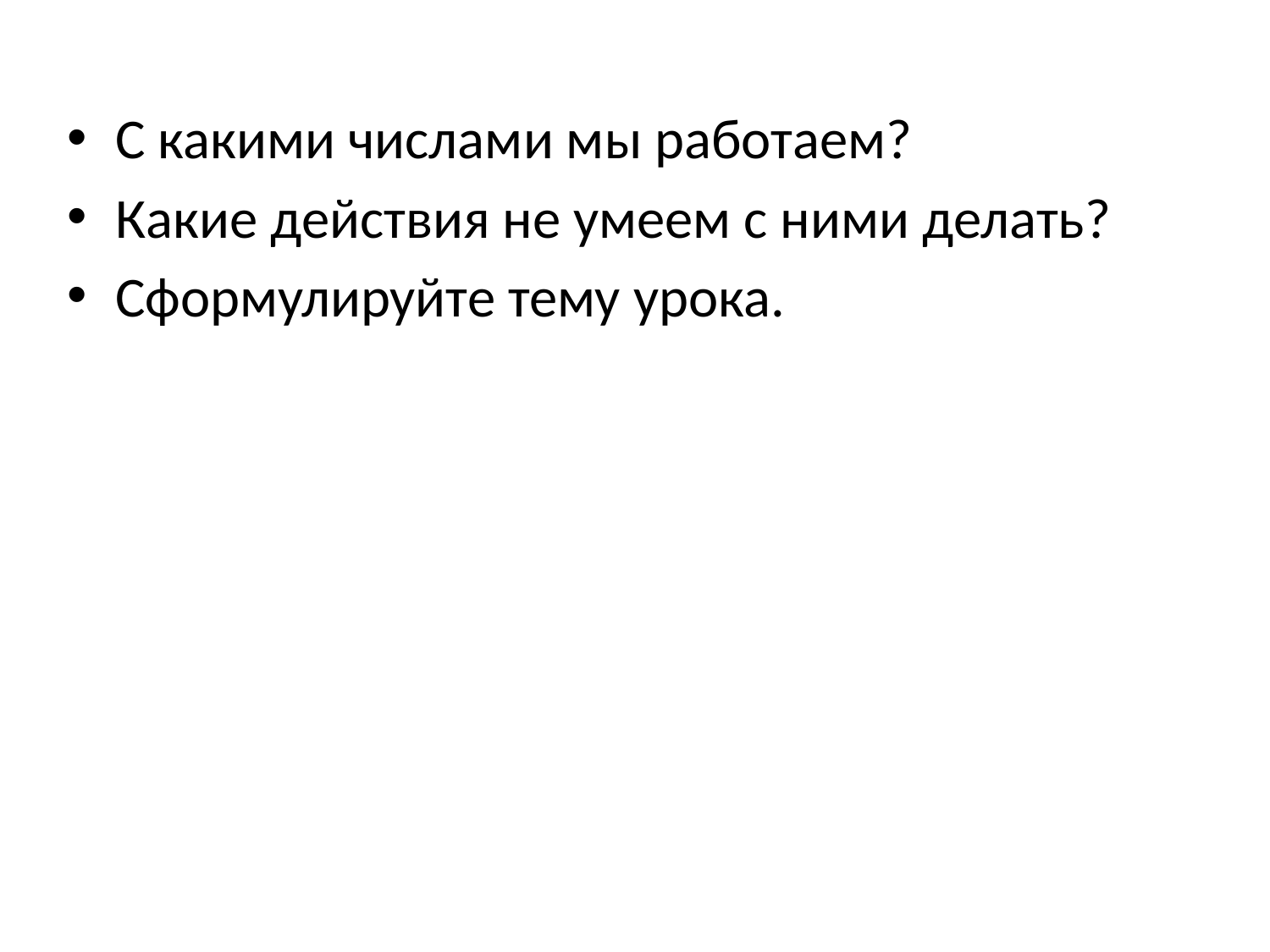

С какими числами мы работаем?
Какие действия не умеем с ними делать?
Сформулируйте тему урока.